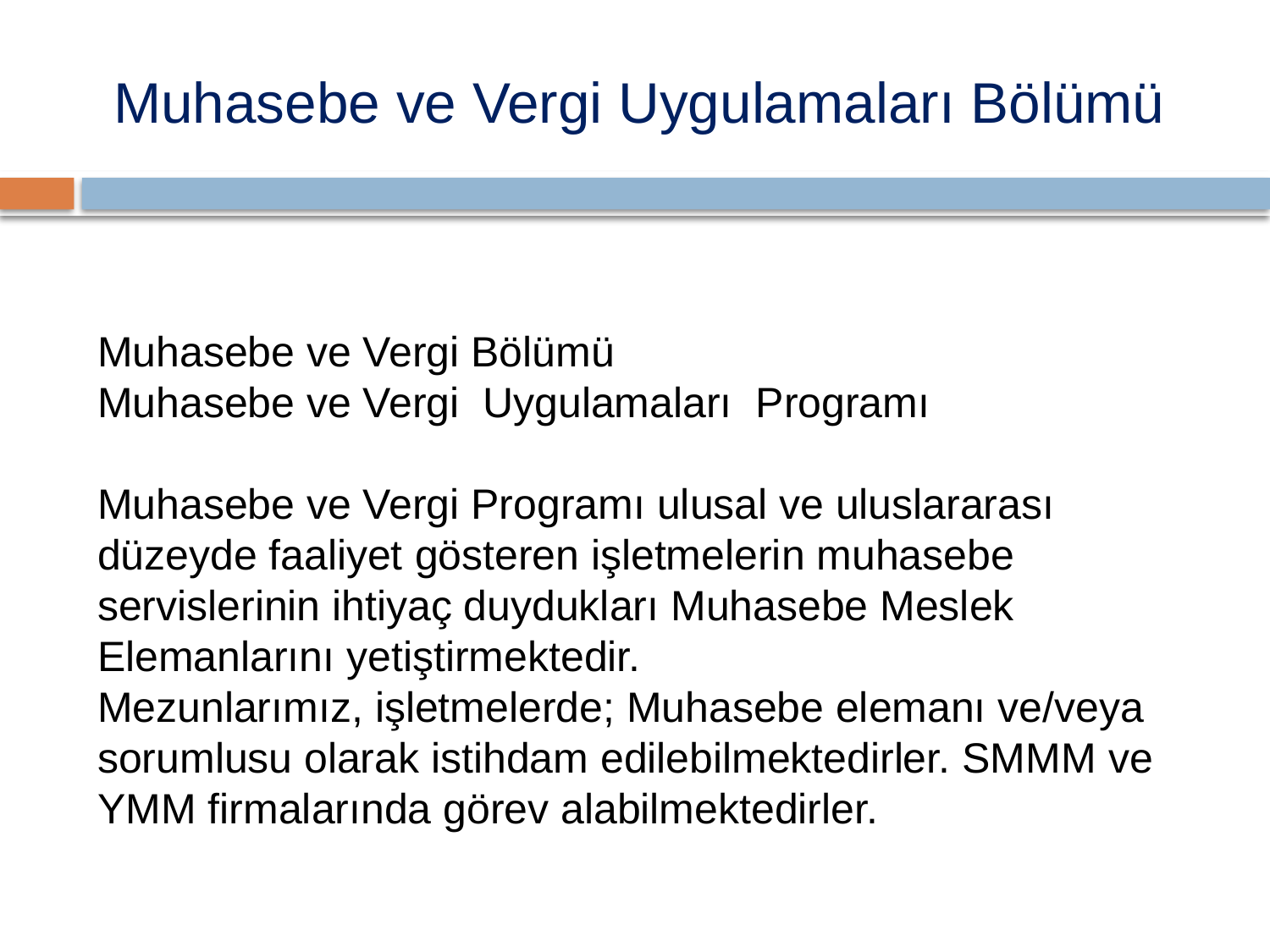

# Muhasebe ve Vergi Uygulamaları Bölümü
Muhasebe ve Vergi Bölümü
Muhasebe ve Vergi  Uygulamaları  Programı

Muhasebe ve Vergi Programı ulusal ve uluslararası düzeyde faaliyet gösteren işletmelerin muhasebe servislerinin ihtiyaç duydukları Muhasebe Meslek Elemanlarını yetiştirmektedir.
Mezunlarımız, işletmelerde; Muhasebe elemanı ve/veya sorumlusu olarak istihdam edilebilmektedirler. SMMM ve YMM firmalarında görev alabilmektedirler.